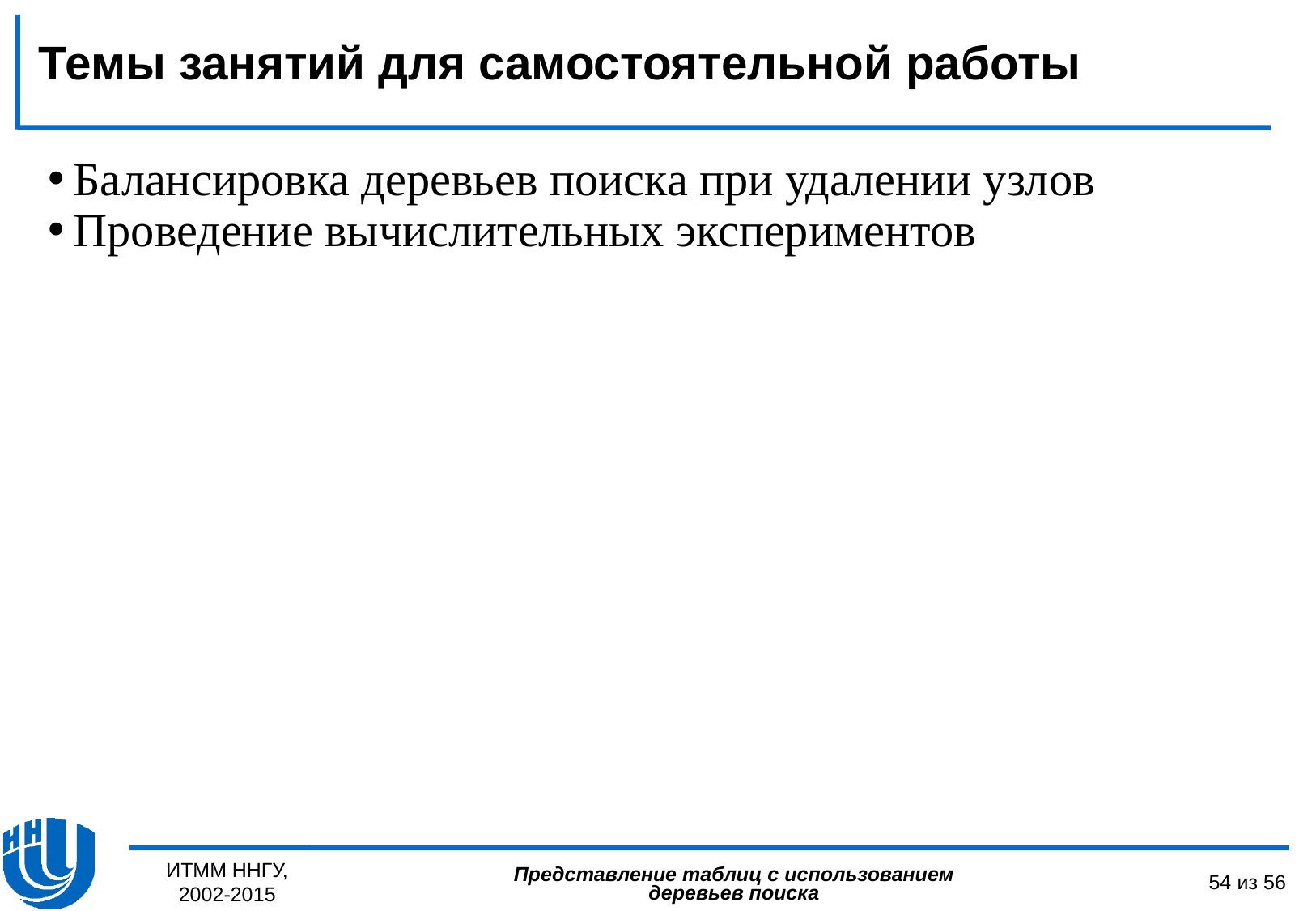

Темы занятий для самостоятельной работы
Балансировка деревьев поиска при удалении узлов
Проведение вычислительных экспериментов
ИТММ ННГУ, 2002-2015
54 из 56
Представление таблиц с использованием деревьев поиска